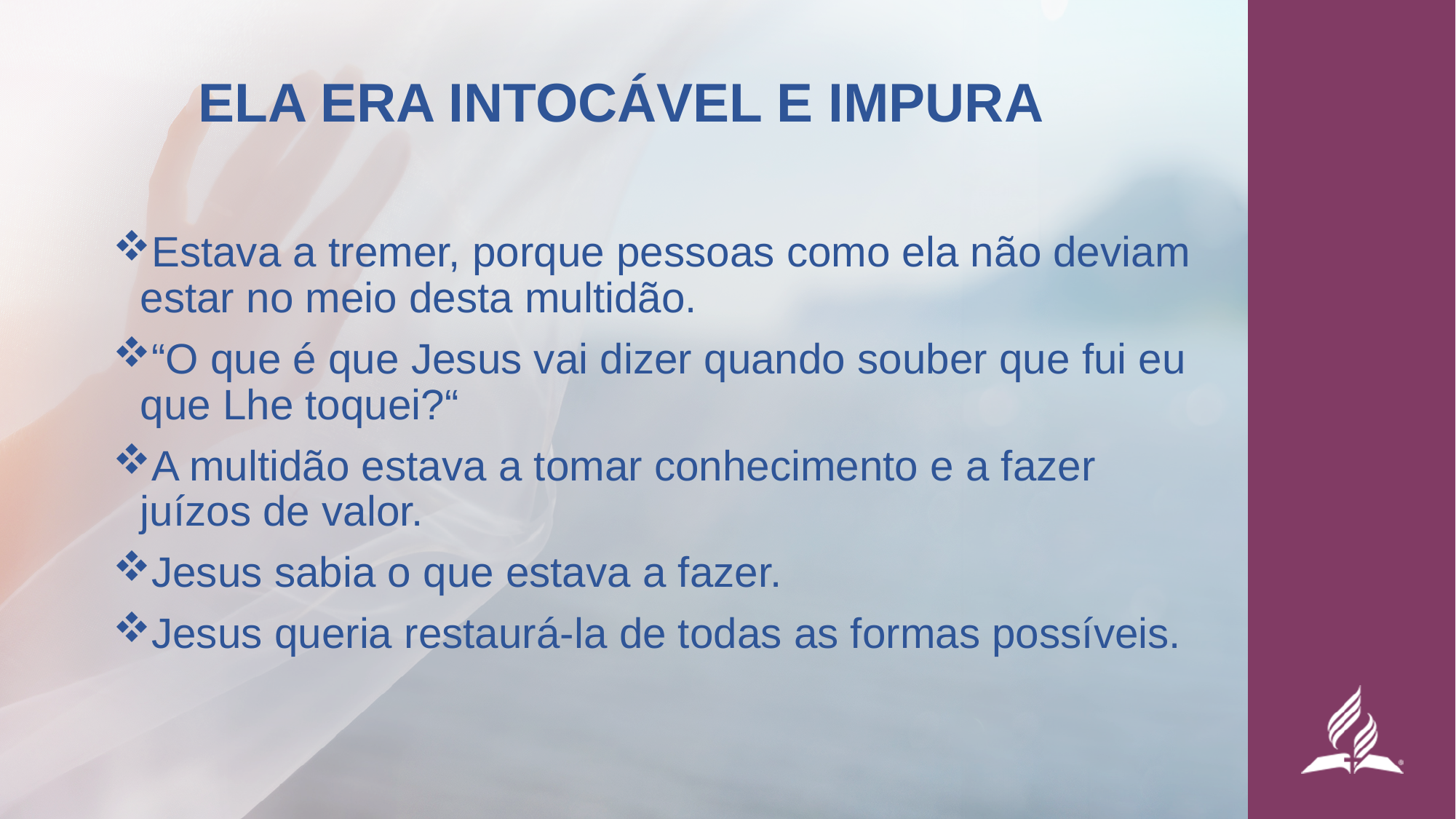

# ELA ERA INTOCÁVEL E IMPURA
Estava a tremer, porque pessoas como ela não deviam estar no meio desta multidão.
“O que é que Jesus vai dizer quando souber que fui eu que Lhe toquei?“
A multidão estava a tomar conhecimento e a fazer juízos de valor.
Jesus sabia o que estava a fazer.
Jesus queria restaurá-la de todas as formas possíveis.